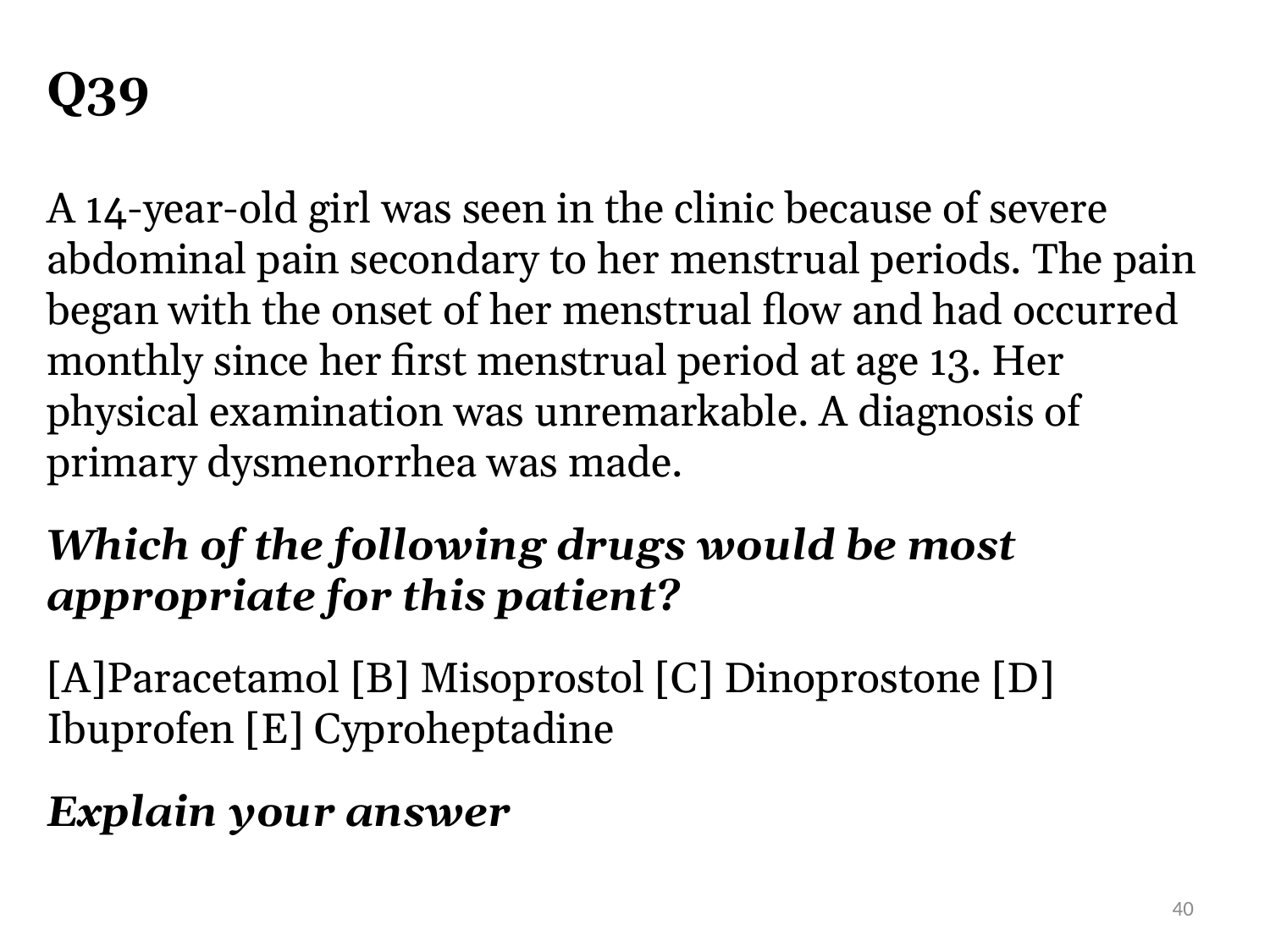

# Q39
A 14-year-old girl was seen in the clinic because of severe abdominal pain secondary to her menstrual periods. The pain began with the onset of her menstrual flow and had occurred monthly since her first menstrual period at age 13. Her physical examination was unremarkable. A diagnosis of primary dysmenorrhea was made.
Which of the following drugs would be most appropriate for this patient?
[A]Paracetamol [B] Misoprostol [C] Dinoprostone [D] Ibuprofen [E] Cyproheptadine
Explain your answer
40